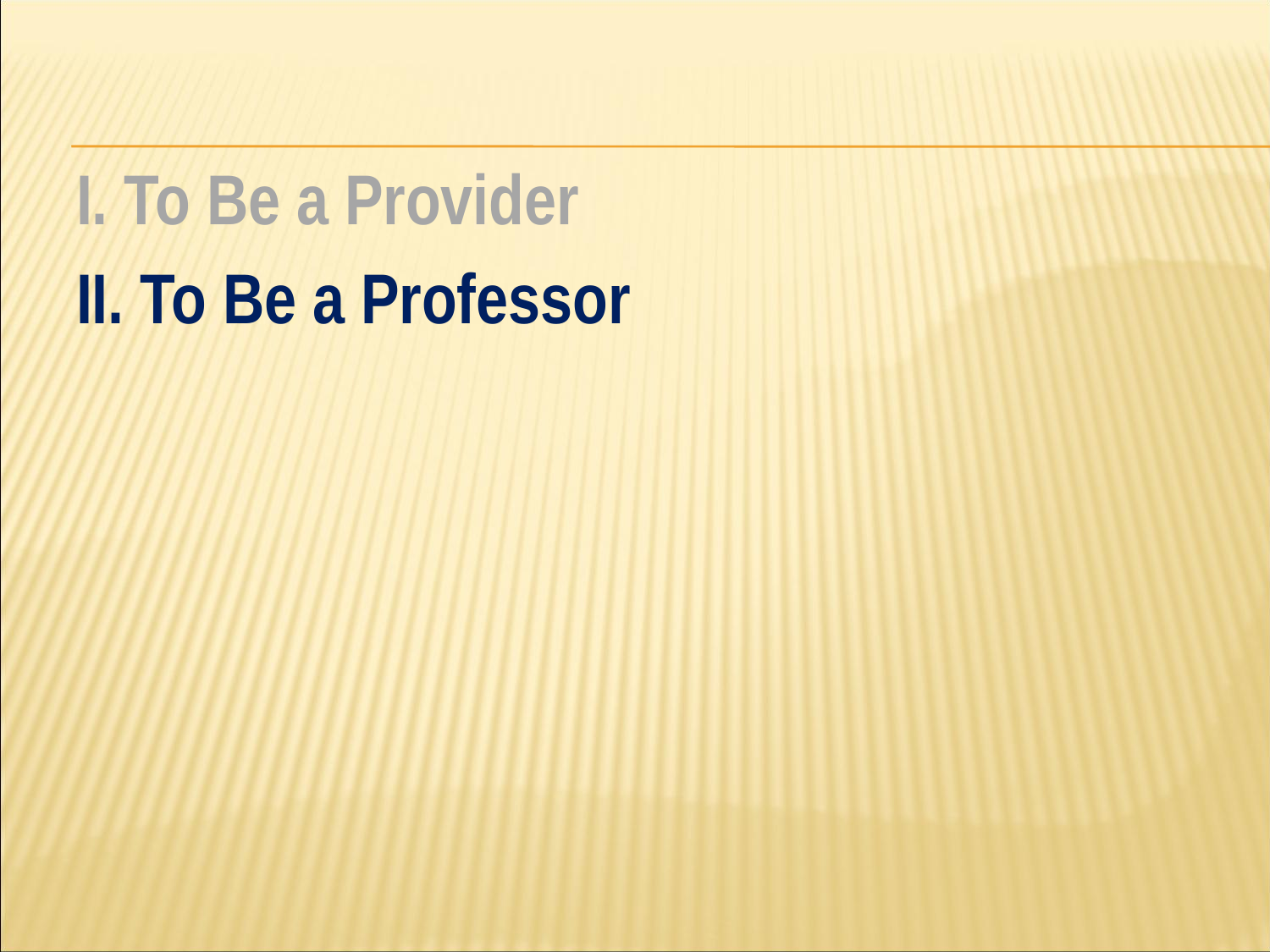

#
I. To Be a Provider
II. To Be a Professor